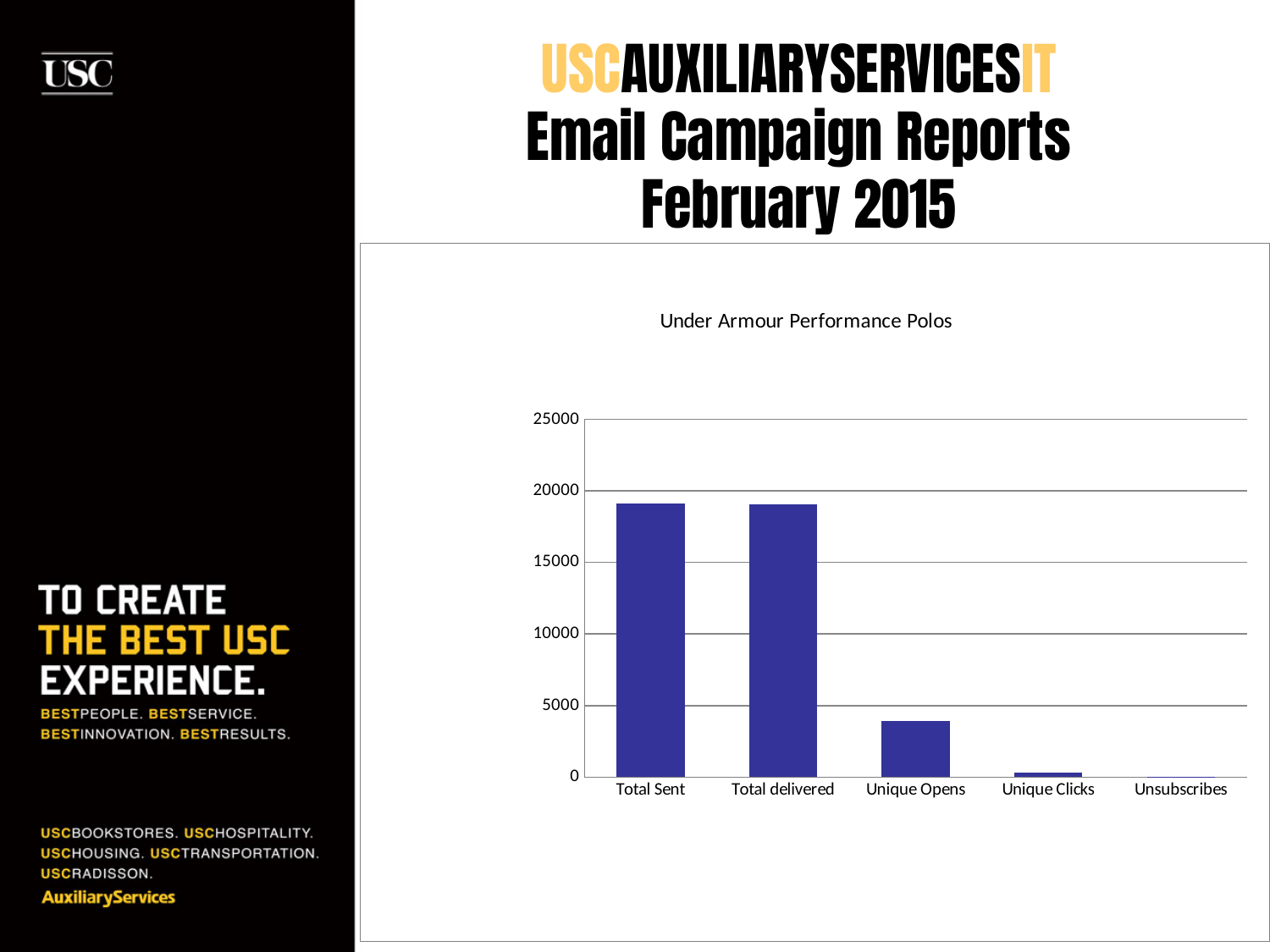

# USCAUXILIARYSERVICESIT Email Campaign Reports February 2015

### Chart: Under Armour Performance Polos

| Category | BKS List (Unsaved Segment) |
|---|---|
| Total Sent | 19095.0 |
| Total delivered | 19051.0 |
| Unique Opens | 3942.0 |
| Unique Clicks | 339.0 |
| Unsubscribes | 15.0 |